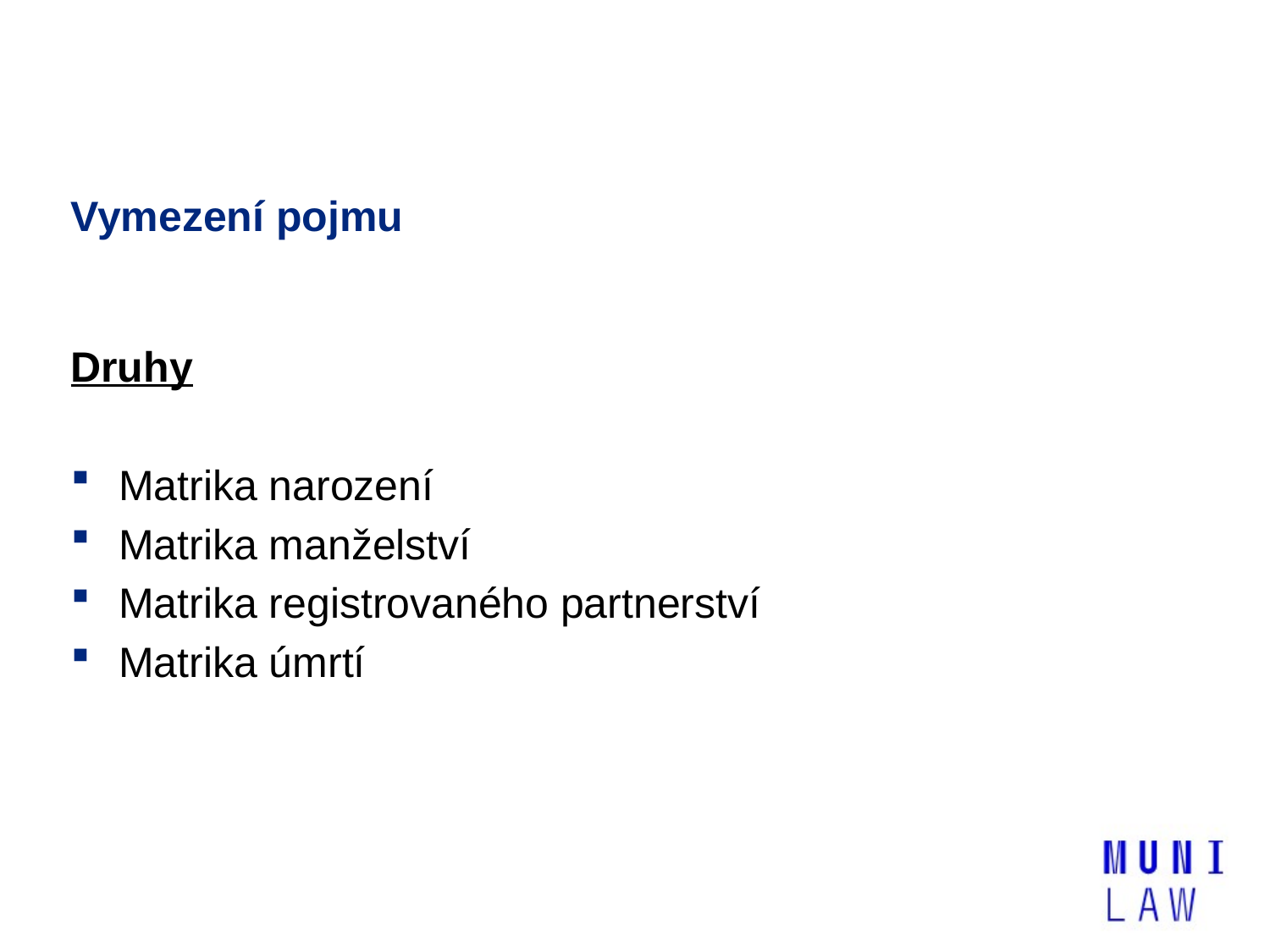

# Vymezení pojmu

Druhy

Matrika narození
Matrika manželství
Matrika registrovaného partnerství
Matrika úmrtí